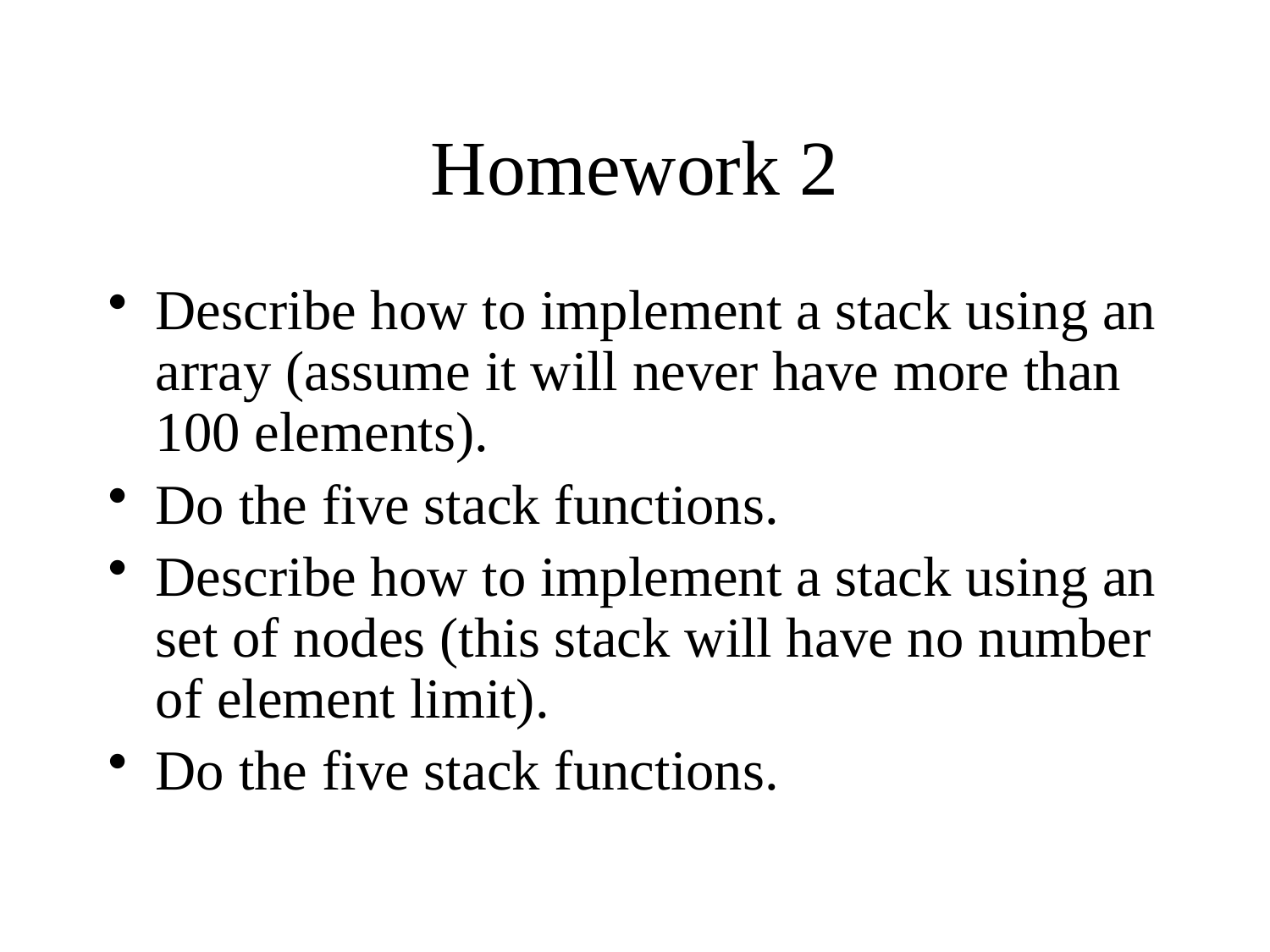

# Homework 2
Describe how to implement a stack using an array (assume it will never have more than 100 elements).
Do the five stack functions.
Describe how to implement a stack using an set of nodes (this stack will have no number of element limit).
Do the five stack functions.